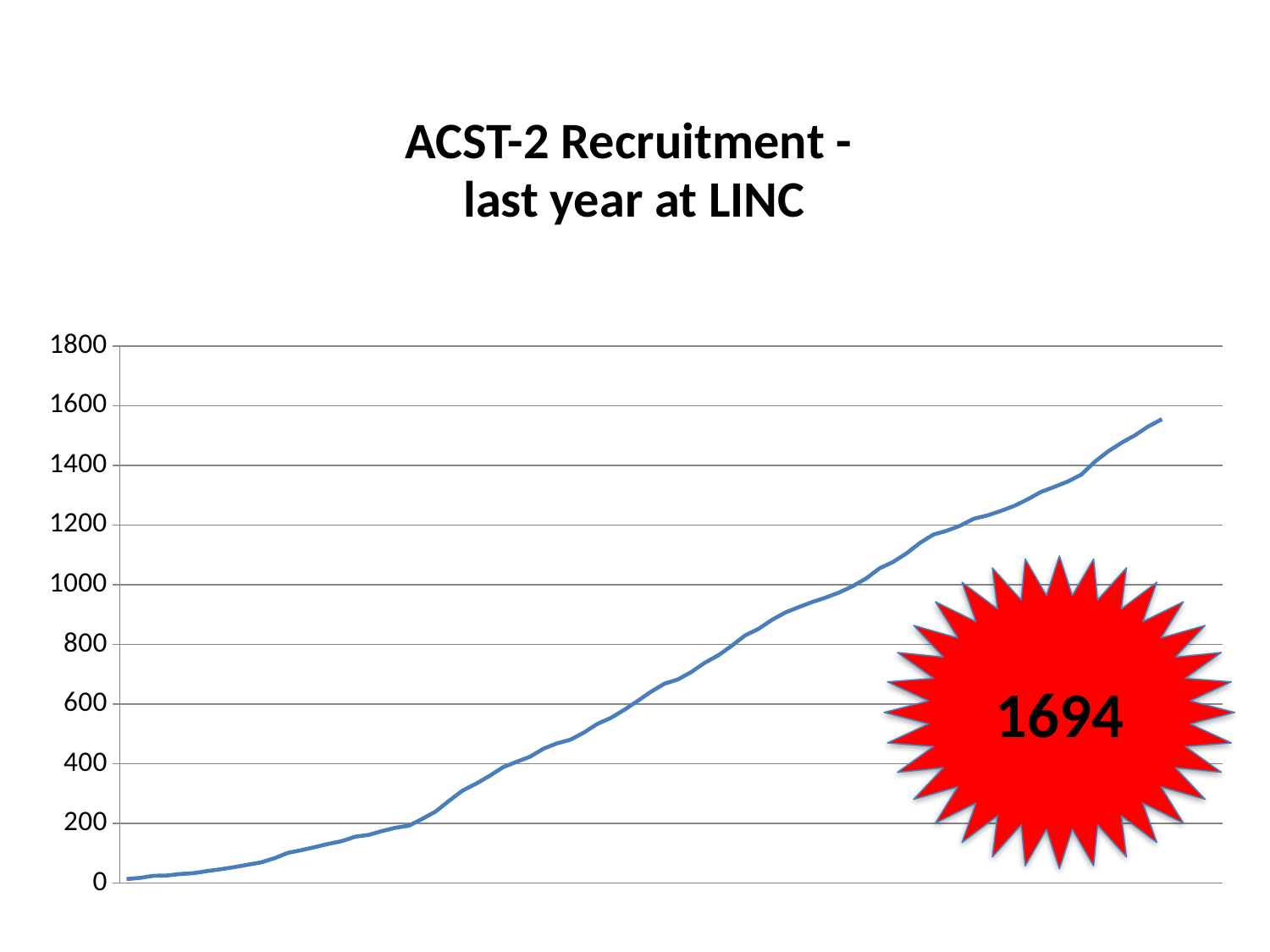

# ACST-2 Recruitment - last year at LINC

[unsupported chart]

1694